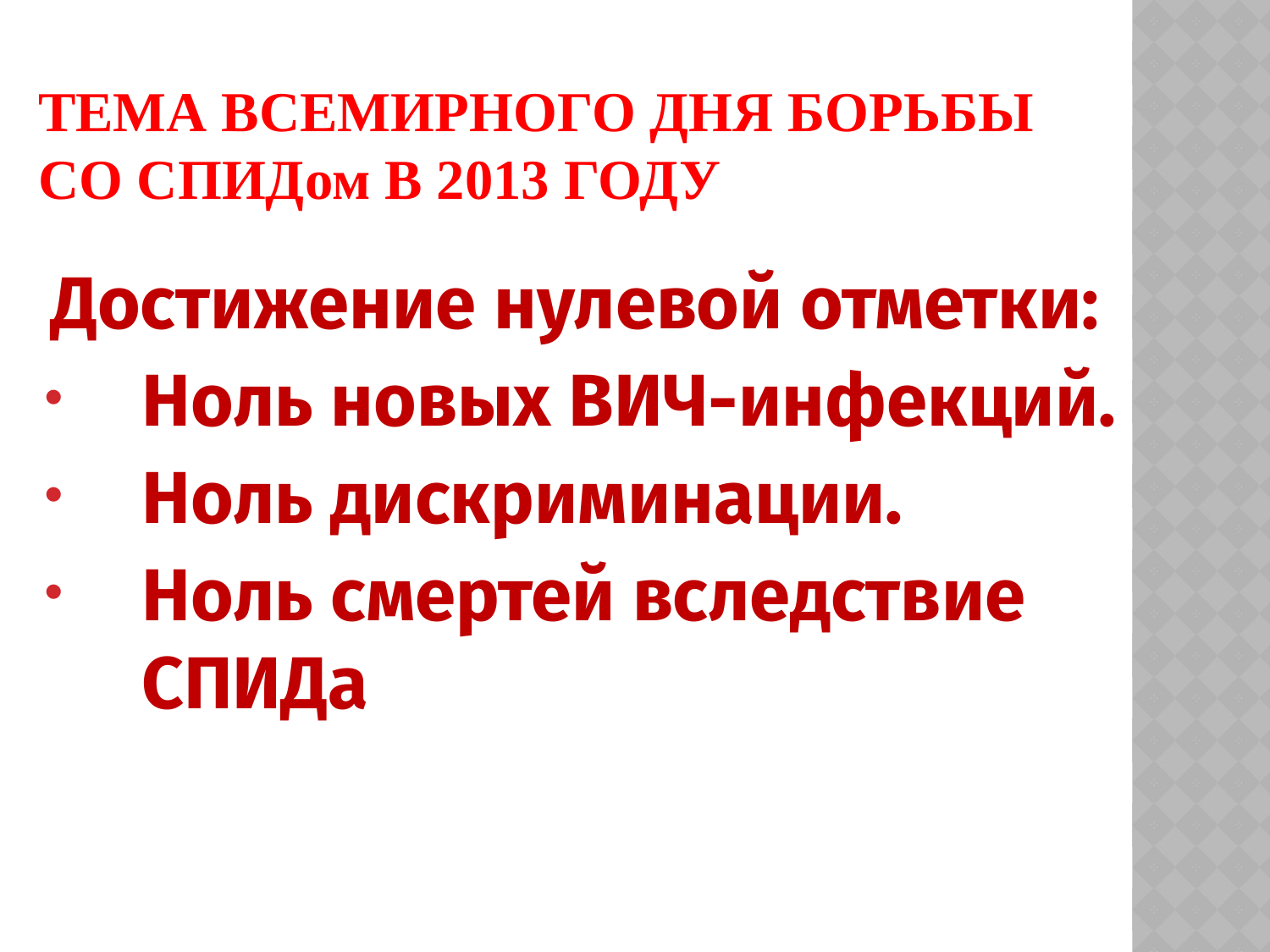

# тема Всемирного дня борьбы со СПИДом В 2013 ГОДУ
Достижение нулевой отметки:
Ноль новых ВИЧ-инфекций.
Ноль дискриминации.
Ноль смертей вследствие СПИДа